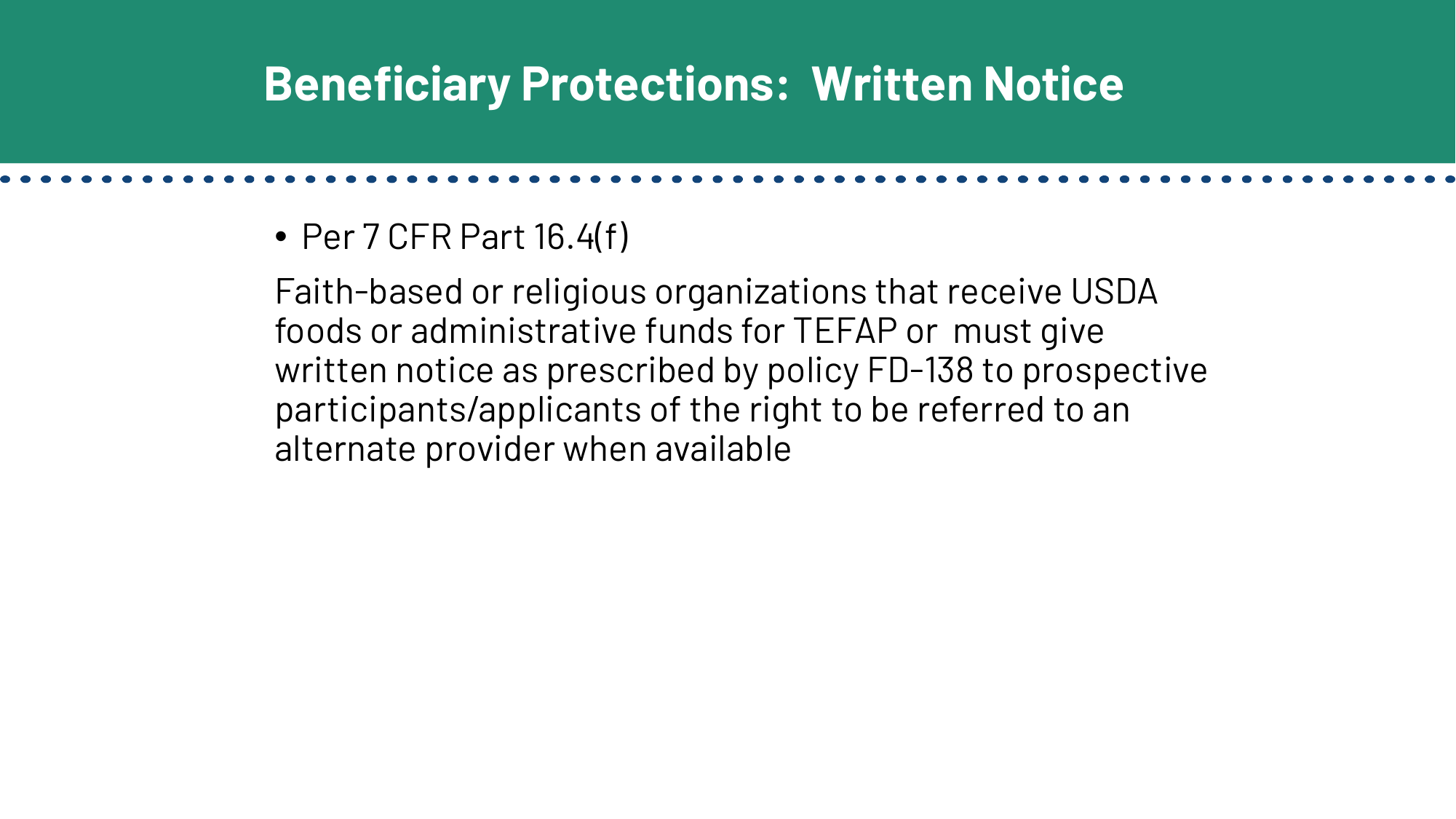

# Beneficiary Protections:  Written Notice
Per 7 CFR Part 16.4(f)
Faith-based or religious organizations that receive USDA foods or administrative funds for TEFAP or  must give written notice as prescribed by policy FD-138 to prospective participants/applicants of the right to be referred to an alternate provider when available